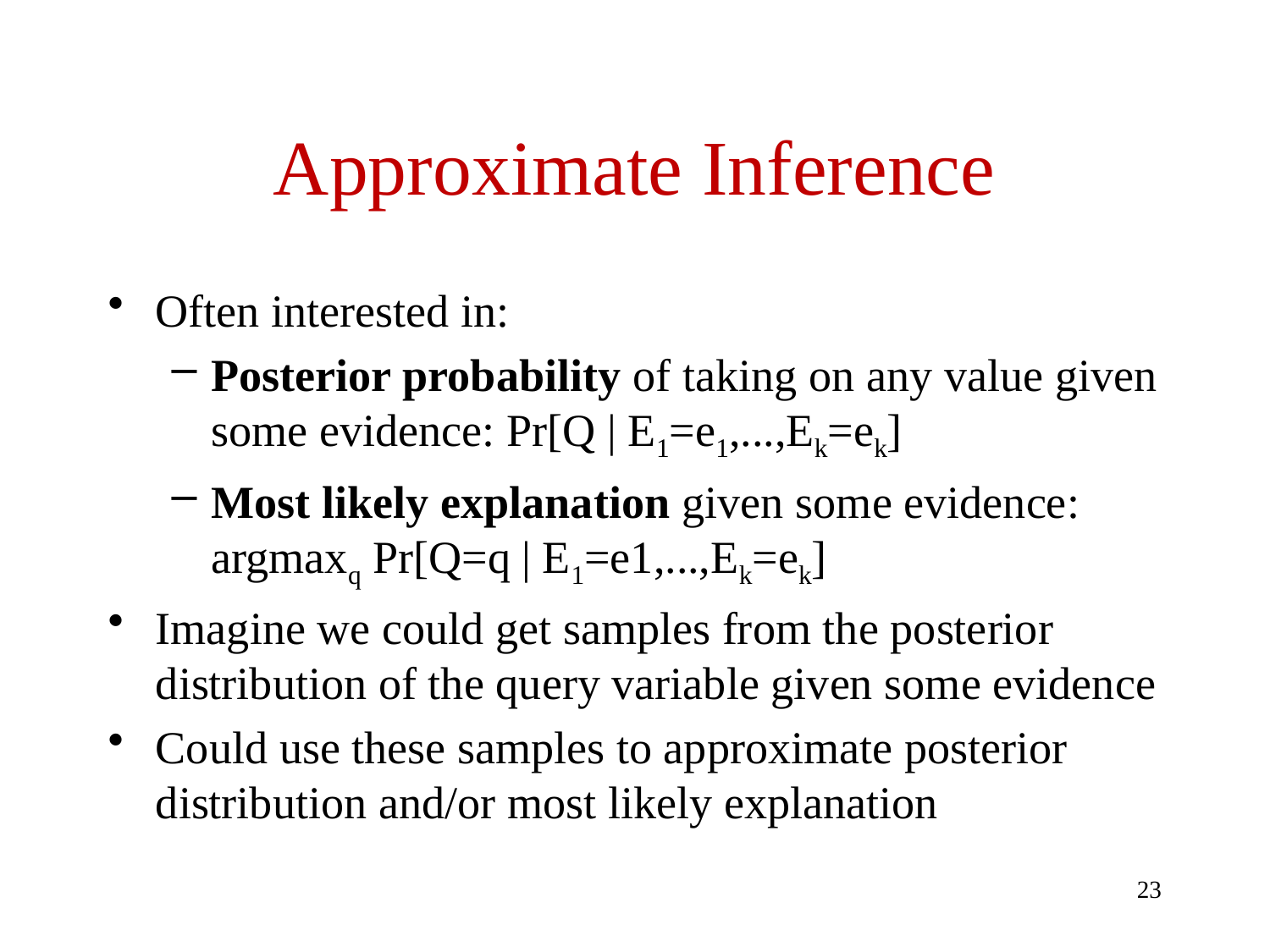

# Approximate Inference
Often interested in:
Posterior probability of taking on any value given some evidence: Pr[Q | E1=e1,...,Ek=ek]
Most likely explanation given some evidence:
argmaxq Pr[Q=q | E1=e1,...,Ek=ek]
Imagine we could get samples from the posterior distribution of the query variable given some evidence
Could use these samples to approximate posterior distribution and/or most likely explanation
23